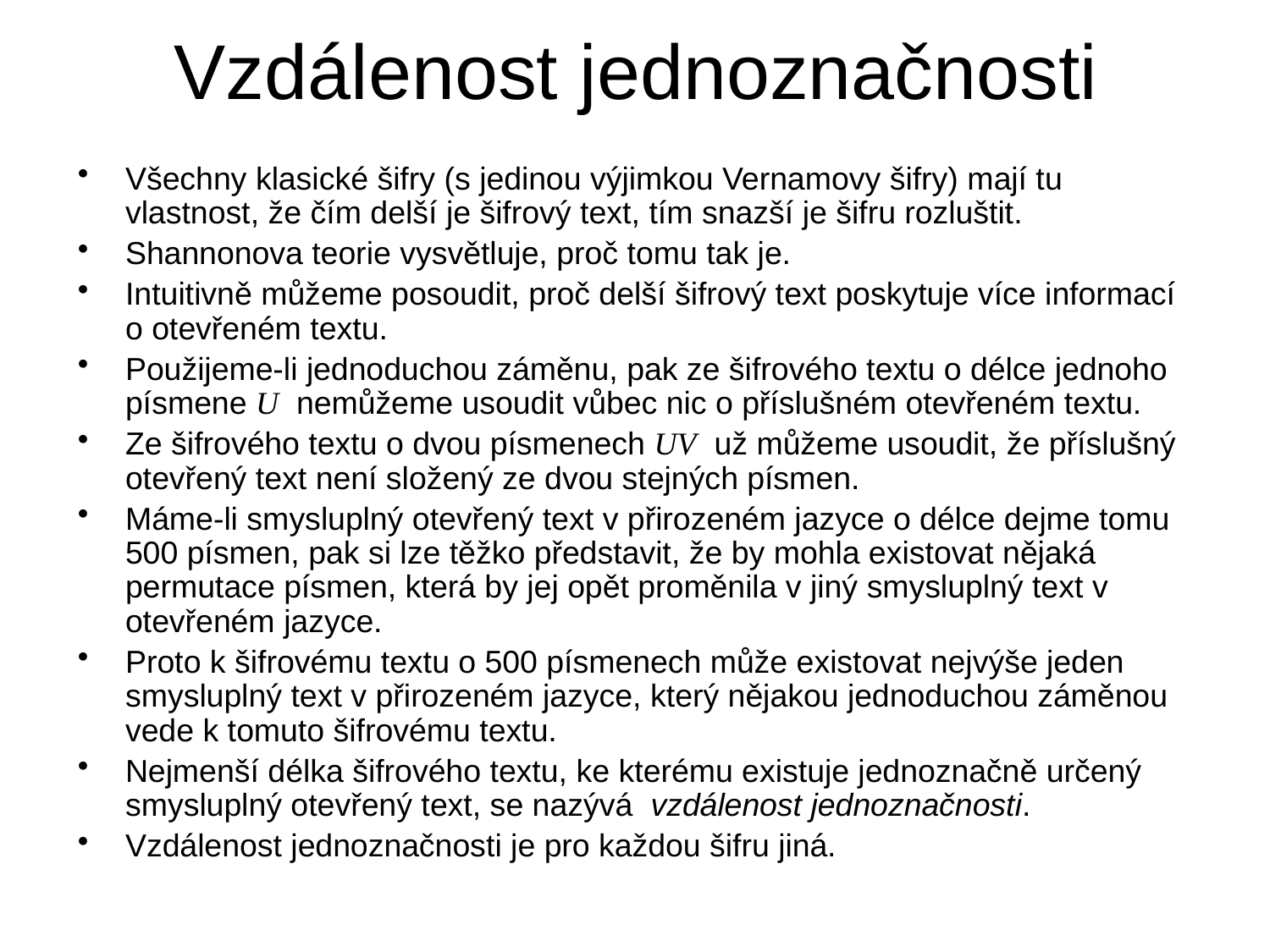

# Vzdálenost jednoznačnosti
Všechny klasické šifry (s jedinou výjimkou Vernamovy šifry) mají tu vlastnost, že čím delší je šifrový text, tím snazší je šifru rozluštit.
Shannonova teorie vysvětluje, proč tomu tak je.
Intuitivně můžeme posoudit, proč delší šifrový text poskytuje více informací o otevřeném textu.
Použijeme-li jednoduchou záměnu, pak ze šifrového textu o délce jednoho písmene U  nemůžeme usoudit vůbec nic o příslušném otevřeném textu.
Ze šifrového textu o dvou písmenech UV  už můžeme usoudit, že příslušný otevřený text není složený ze dvou stejných písmen.
Máme-li smysluplný otevřený text v přirozeném jazyce o délce dejme tomu 500 písmen, pak si lze těžko představit, že by mohla existovat nějaká permutace písmen, která by jej opět proměnila v jiný smysluplný text v otevřeném jazyce.
Proto k šifrovému textu o 500 písmenech může existovat nejvýše jeden smysluplný text v přirozeném jazyce, který nějakou jednoduchou záměnou vede k tomuto šifrovému textu.
Nejmenší délka šifrového textu, ke kterému existuje jednoznačně určený smysluplný otevřený text, se nazývá  vzdálenost jednoznačnosti.
Vzdálenost jednoznačnosti je pro každou šifru jiná.